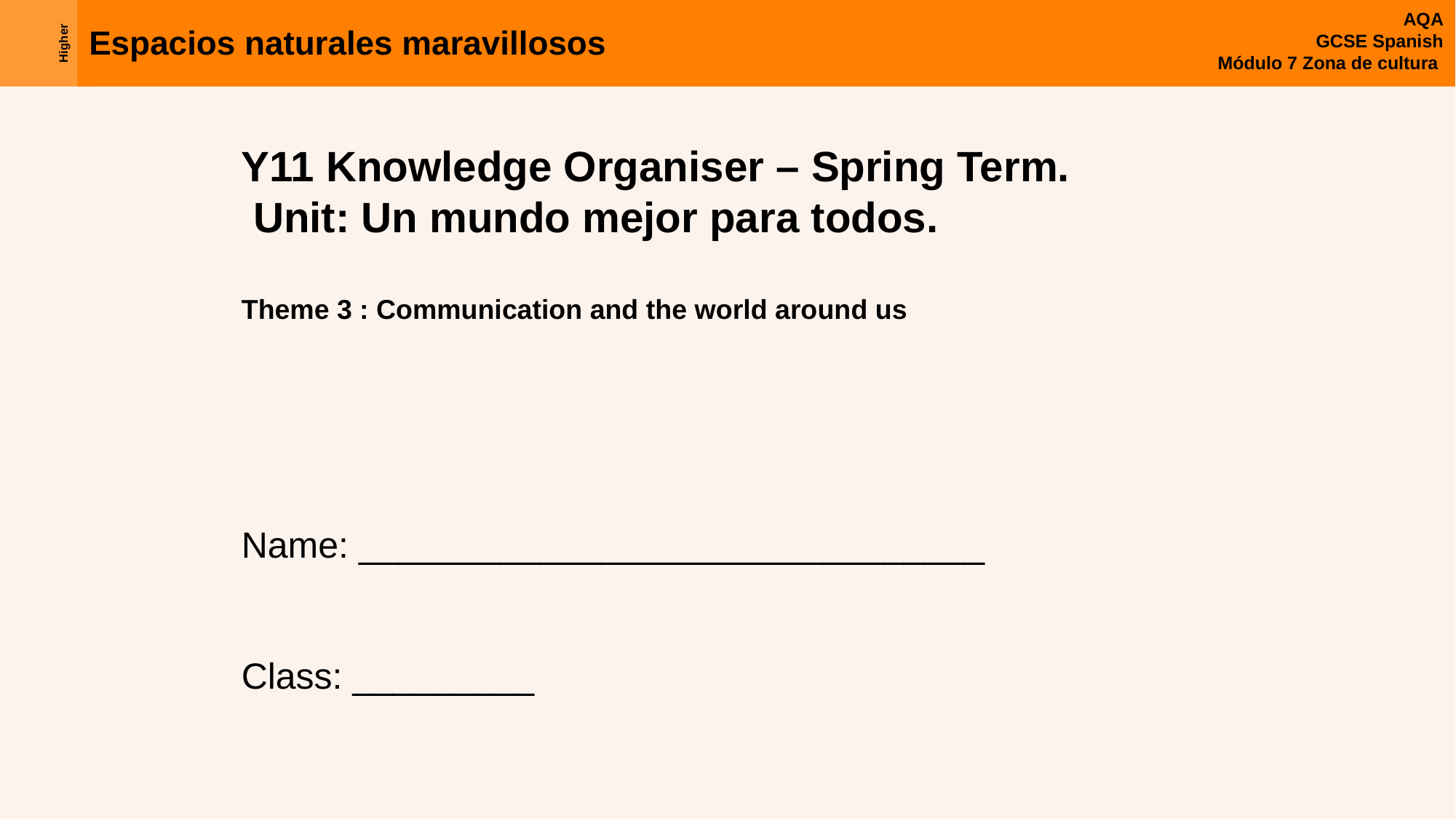

Y11 Knowledge Organiser – Spring Term.
 Unit: Un mundo mejor para todos.

Theme 3 : Communication and the world around us

Name: _______________________________

Class: _________